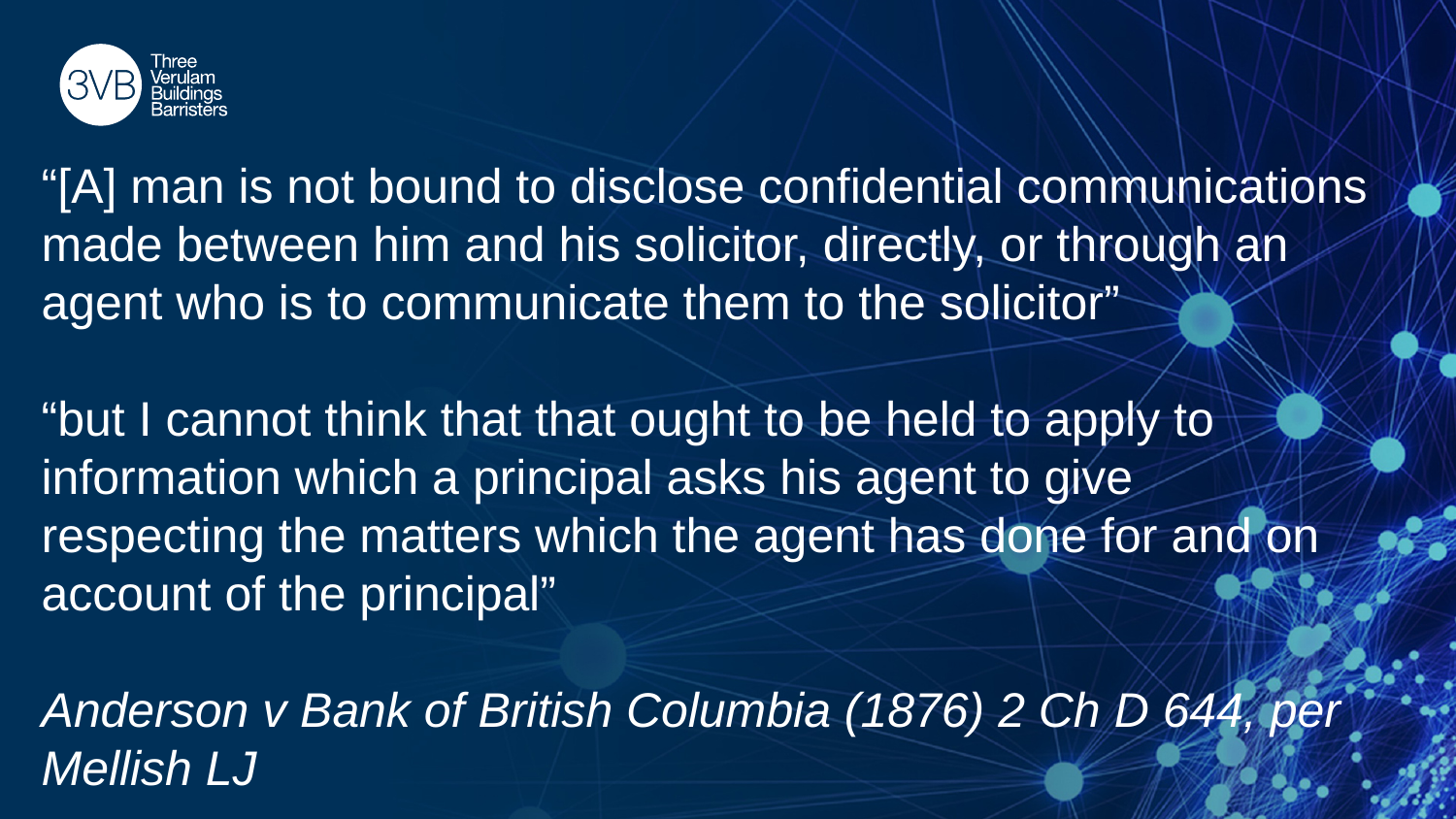

“[A] man is not bound to disclose confidential communications made between him and his solicitor, directly, or through an agent who is to communicate them to the solicitor”

“but I cannot think that that ought to be held to apply to information which a principal asks his agent to give respecting the matters which the agent has done for and on account of the principal”

Anderson v Bank of British Columbia (1876) 2 Ch D 644, per Mellish LJ